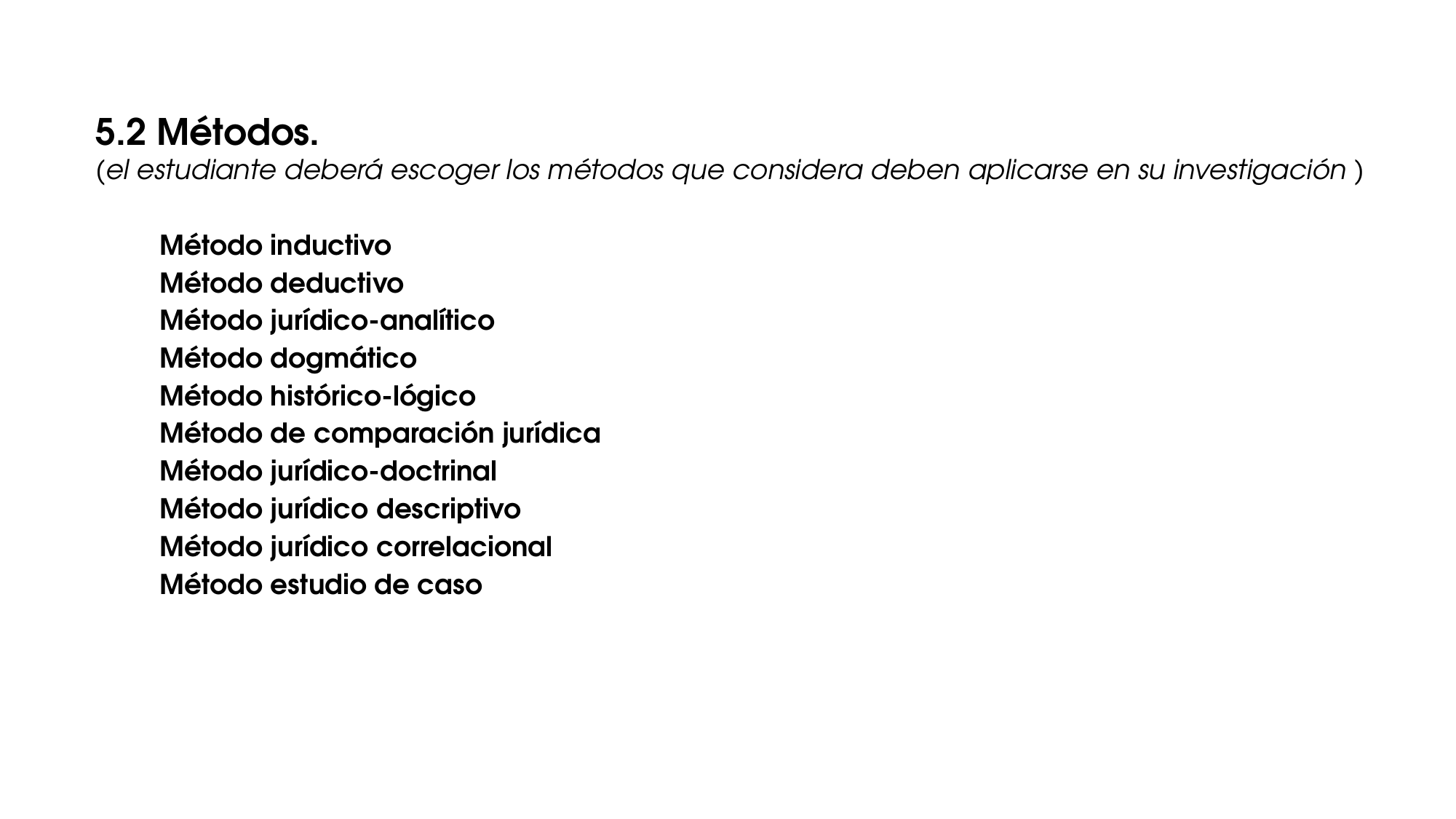

5.2 Métodos.
(el estudiante deberá escoger los métodos que considera deben aplicarse en su investigación )

Método inductivo
Método deductivo
Método jurídico-analítico
Método dogmático
Método histórico-lógico
Método de comparación jurídica
Método jurídico-doctrinal
Método jurídico descriptivo
Método jurídico correlacional
Método estudio de caso